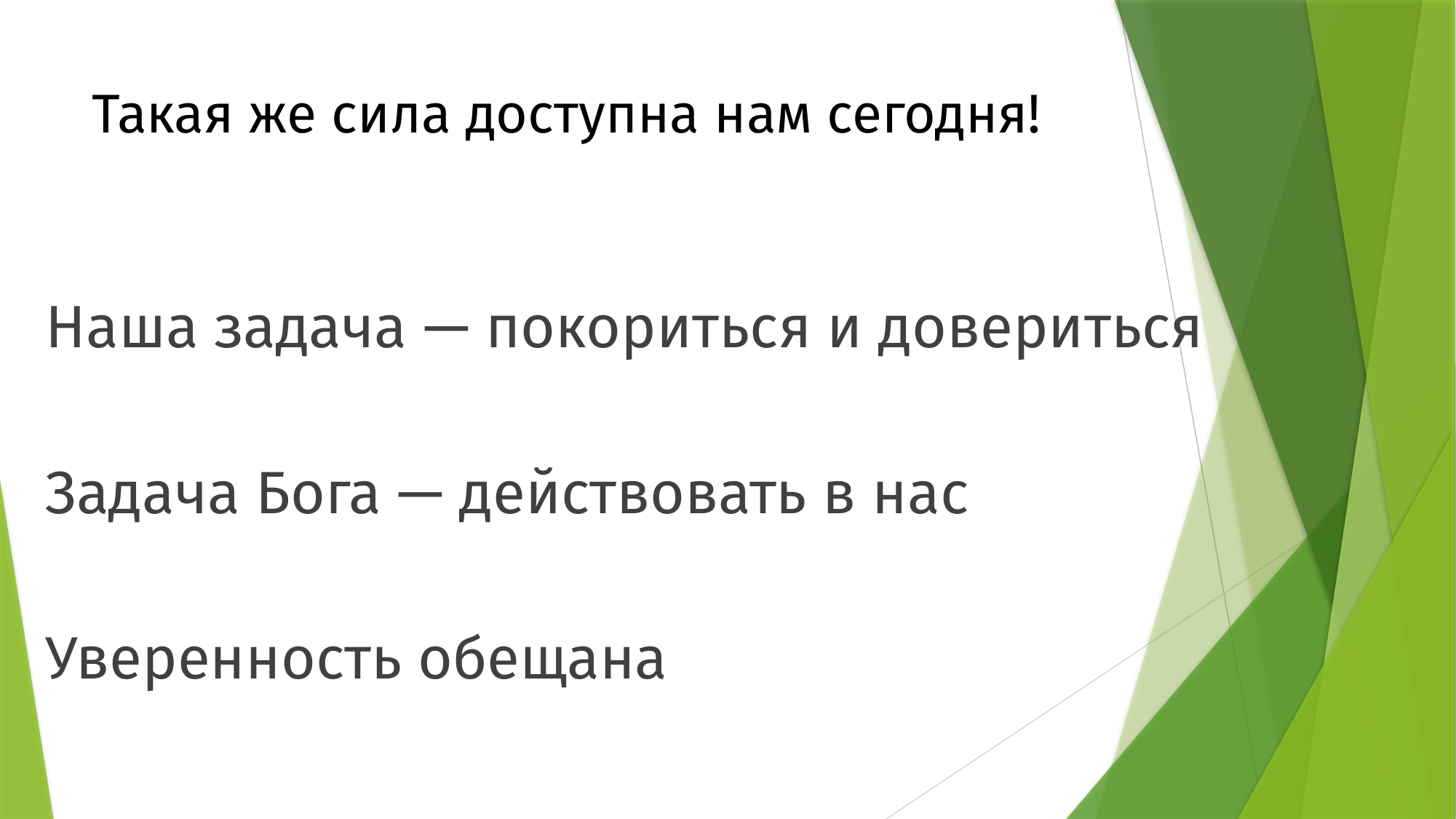

# Такая же сила доступна нам сегодня!
Наша задача — покориться и довериться

Задача Бога — действовать в нас

Уверенность обещана